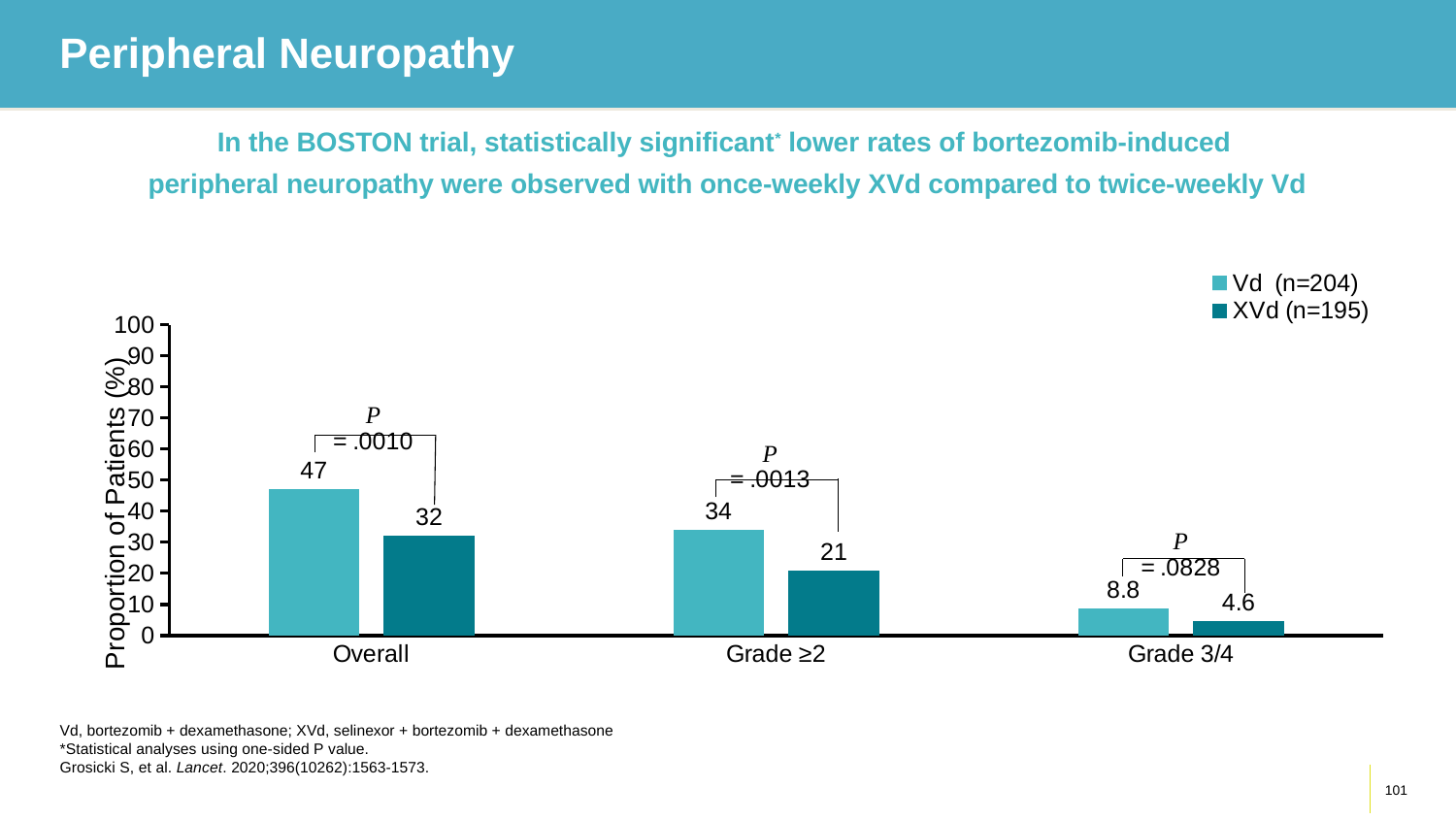

# Peripheral Neuropathy
In the BOSTON trial, statistically significant* lower rates of bortezomib-induced
peripheral neuropathy were observed with once-weekly XVd compared to twice-weekly Vd

### Chart

| Category | Vd  (n=204) | XVd (n=195) |
|---|---|---|
| Overall | 47.0 | 32.0 |
| Grade ≥2 | 34.0 | 21.0 |
| Grade 3/4 | 8.8 | 4.6 |
Vd, bortezomib + dexamethasone; XVd, selinexor + bortezomib + dexamethasone
*Statistical analyses using one-sided P value.​
Grosicki S, et al. Lancet. 2020;396(10262):1563-1573.
101